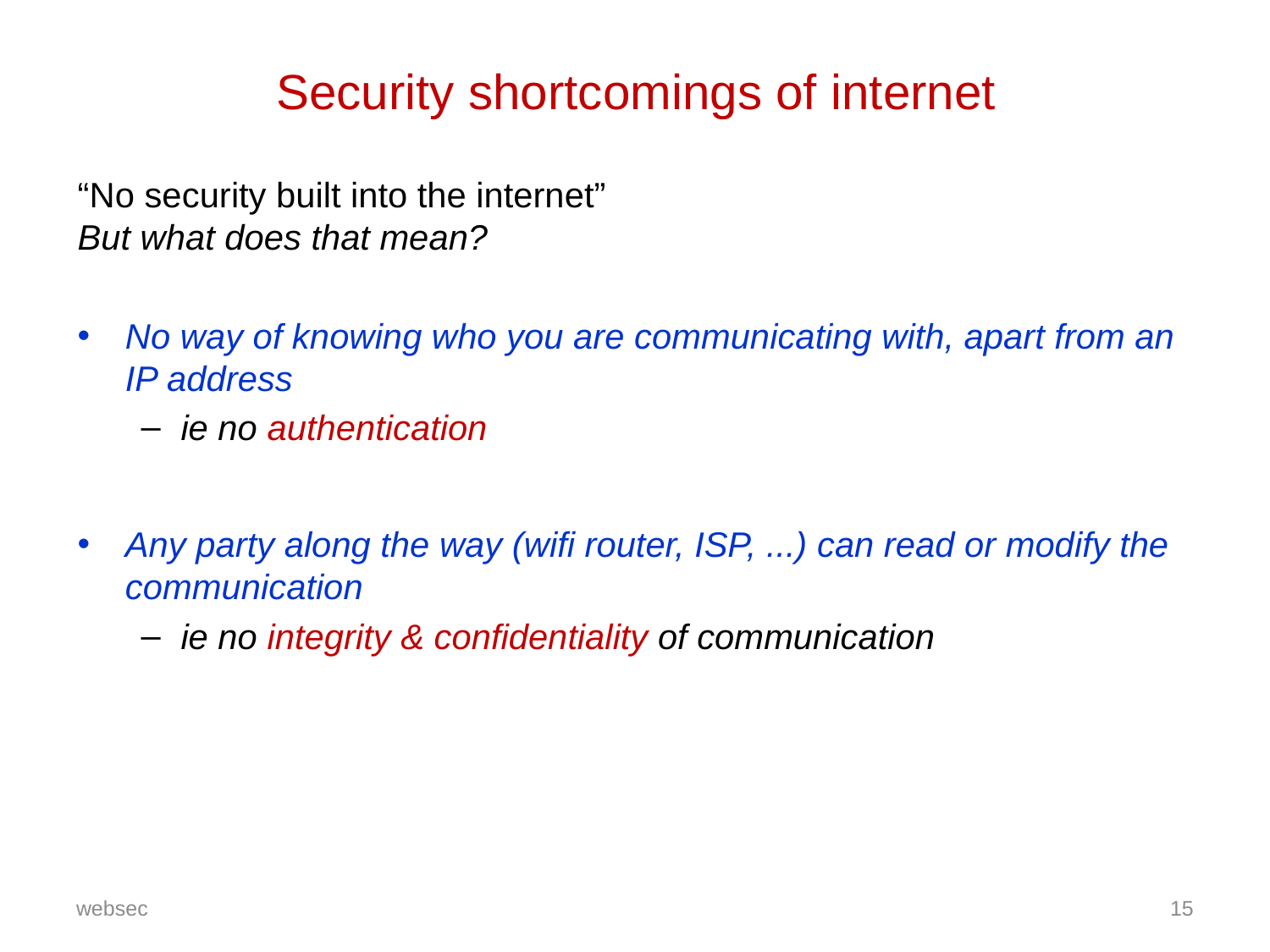

# Security shortcomings of internet
“No security built into the internet”
But what does that mean?

No way of knowing who you are communicating with, apart from an IP address
ie no authentication

Any party along the way (wifi router, ISP, ...) can read or modify the communication
ie no integrity & confidentiality of communication

websec
15